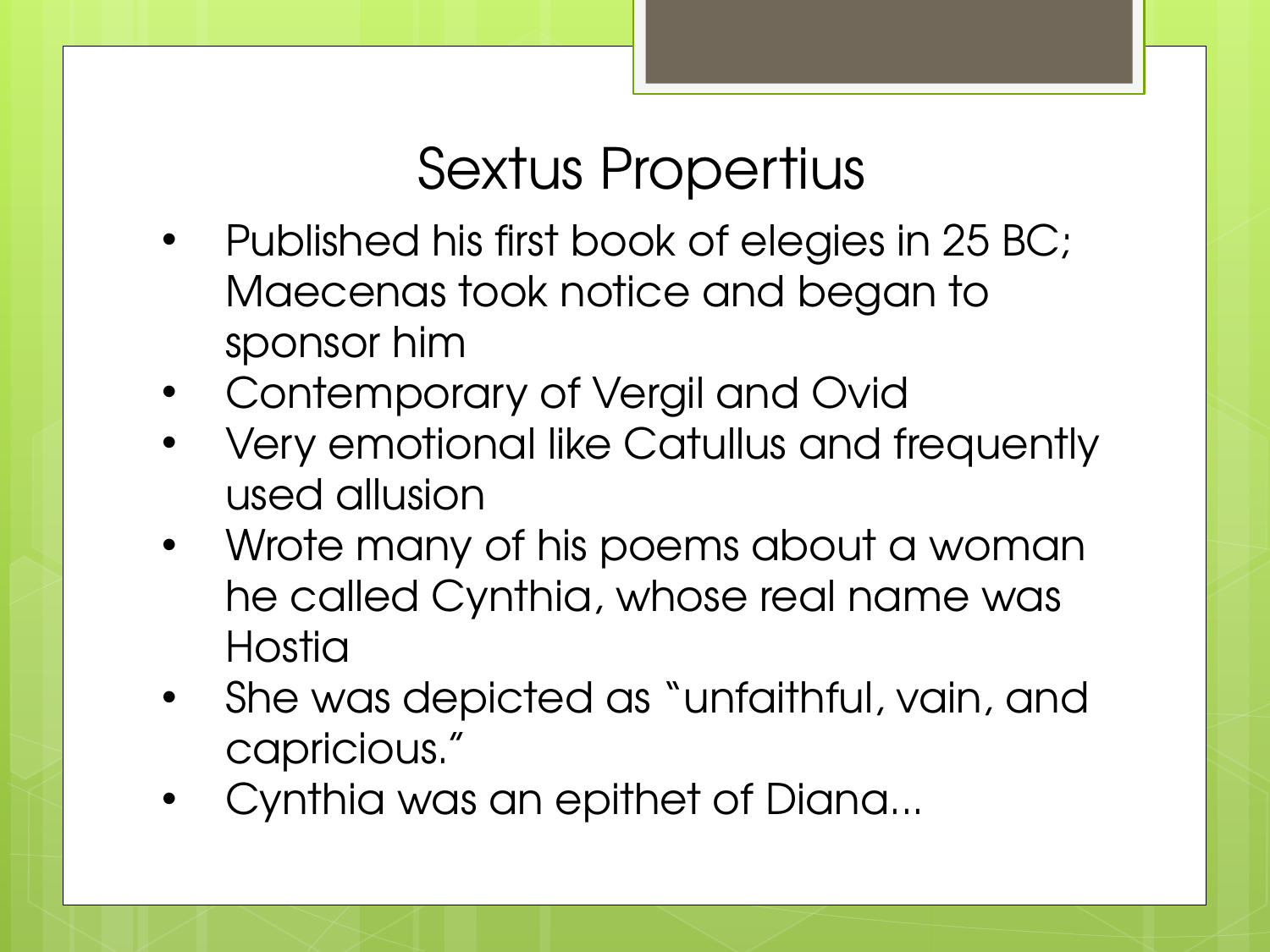

Sextus Propertius
Published his first book of elegies in 25 BC; Maecenas took notice and began to sponsor him
Contemporary of Vergil and Ovid
Very emotional like Catullus and frequently used allusion
Wrote many of his poems about a woman he called Cynthia, whose real name was Hostia
She was depicted as “unfaithful, vain, and capricious.”
Cynthia was an epithet of Diana...